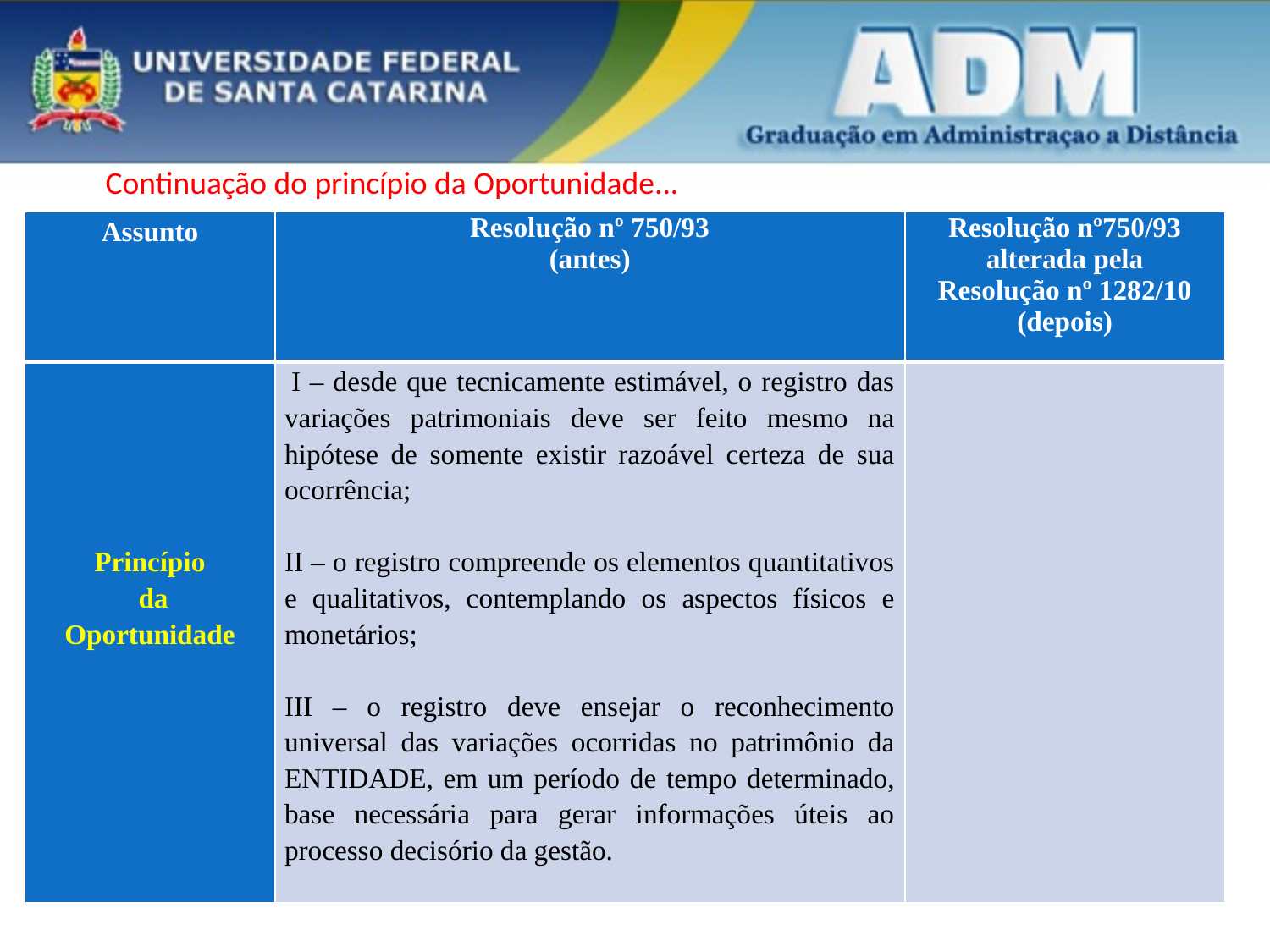

Continuação do princípio da Oportunidade...
| Assunto | Resolução nº 750/93 (antes) | Resolução nº750/93 alterada pela Resolução nº 1282/10 (depois) |
| --- | --- | --- |
| Princípio da Oportunidade | I – desde que tecnicamente estimável, o registro das variações patrimoniais deve ser feito mesmo na hipótese de somente existir razoável certeza de sua ocorrência; II – o registro compreende os elementos quantitativos e qualitativos, contemplando os aspectos físicos e monetários; III – o registro deve ensejar o reconhecimento universal das variações ocorridas no patrimônio da ENTIDADE, em um período de tempo determinado, base necessária para gerar informações úteis ao processo decisório da gestão. |  |